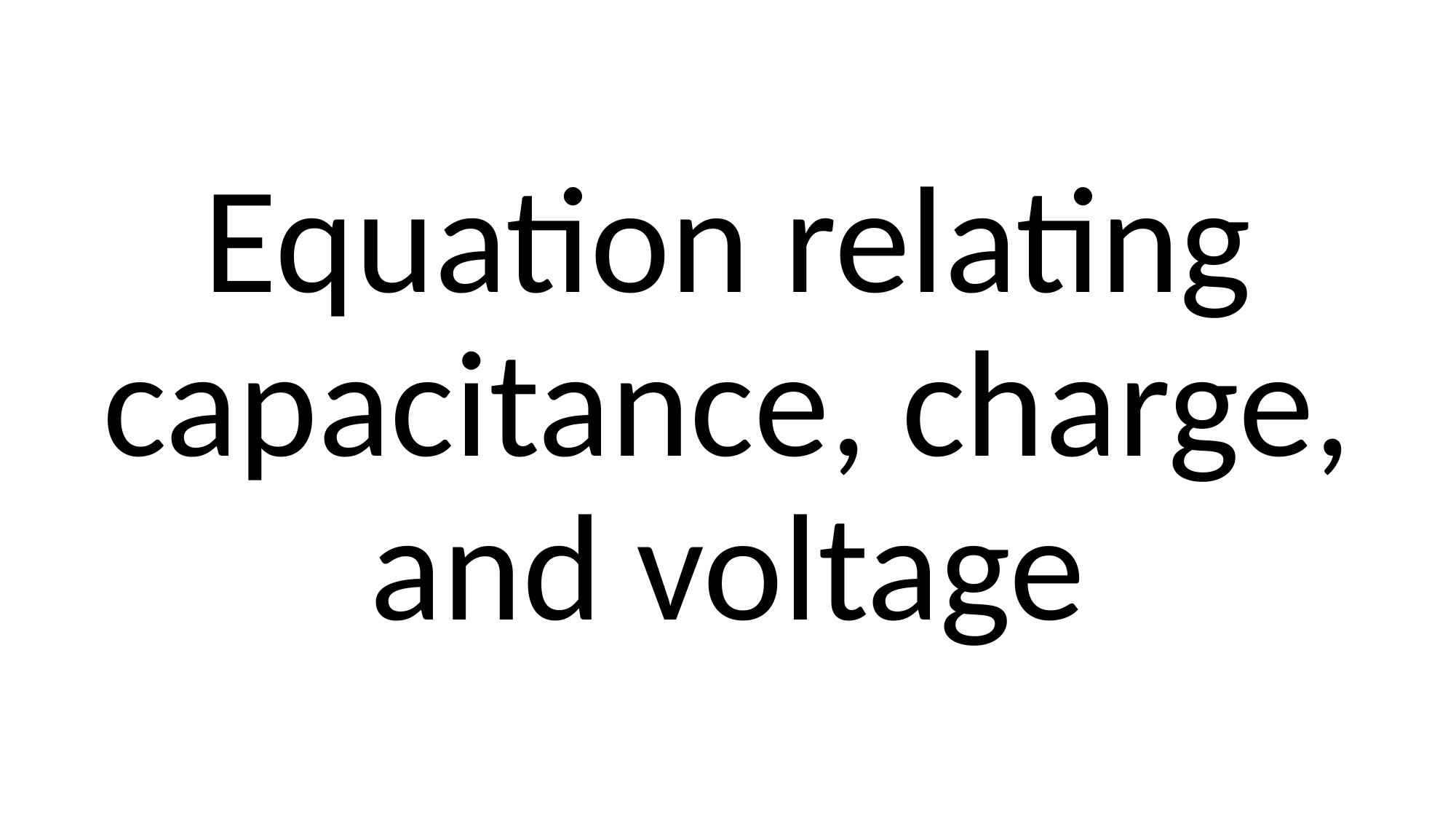

# Equation relating capacitance, charge, and voltage